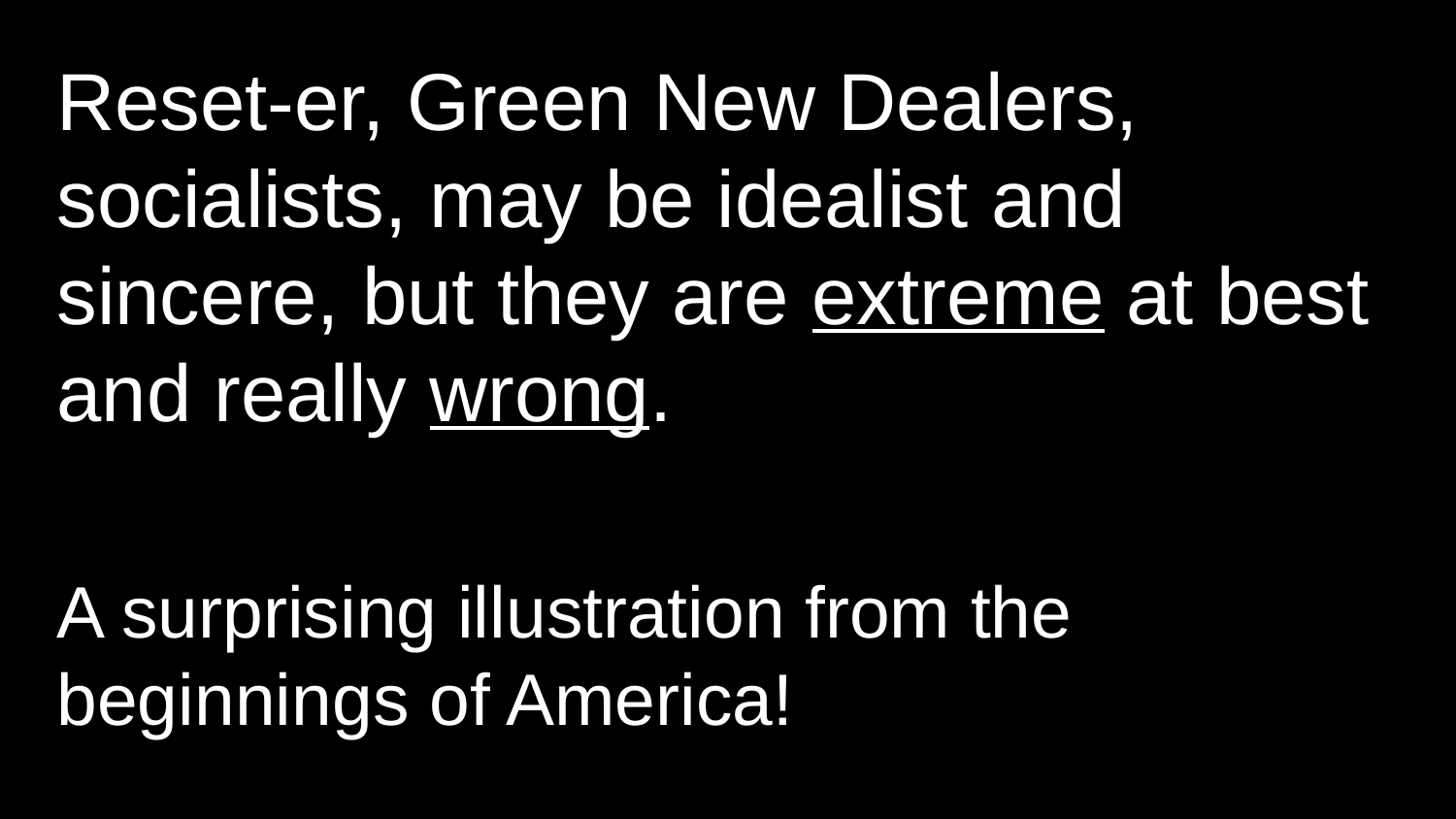

Reset-er, Green New Dealers, socialists, may be idealist and sincere, but they are extreme at best and really wrong.

A surprising illustration from the beginnings of America!